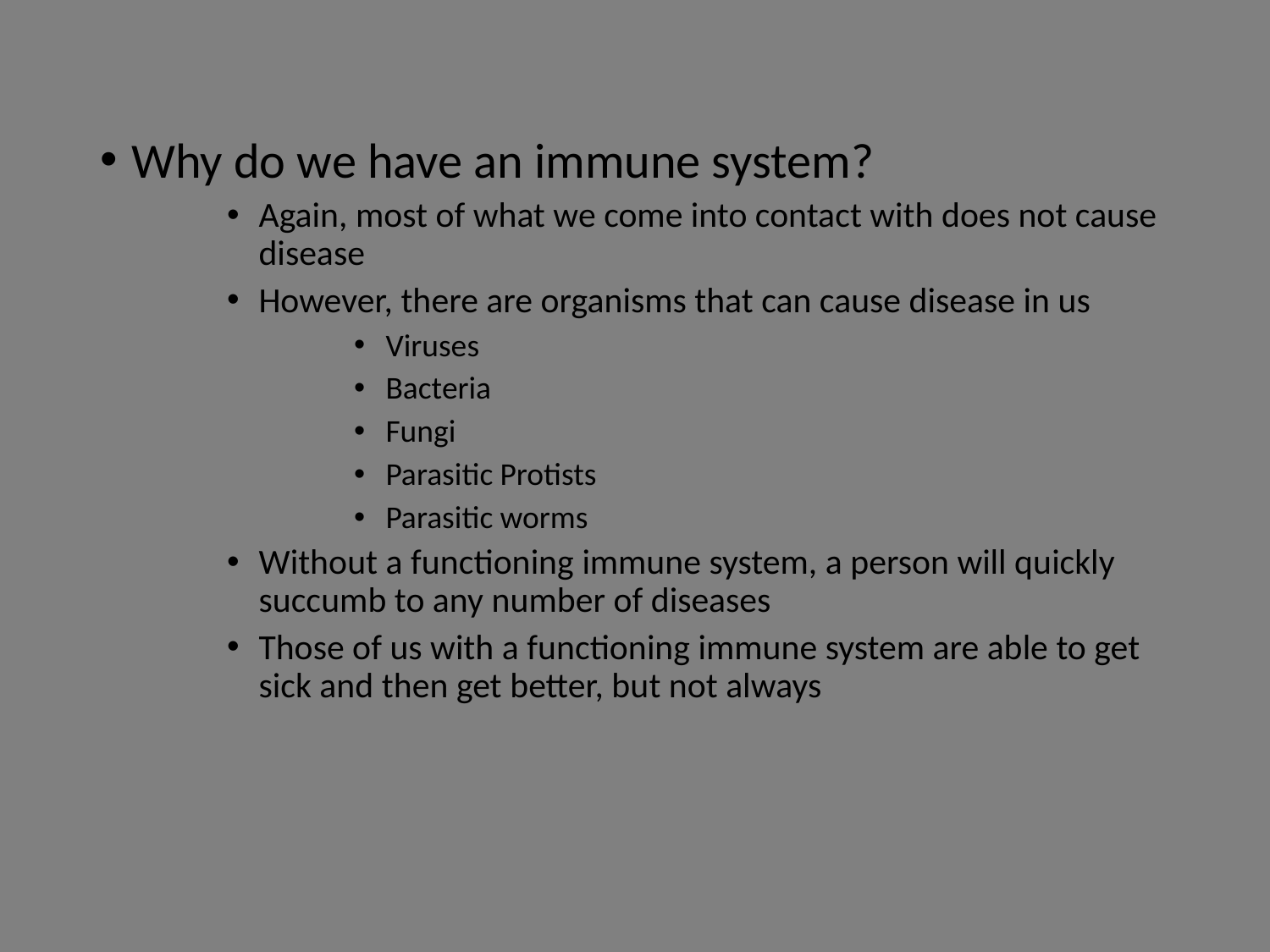

Why do we have an immune system?
Again, most of what we come into contact with does not cause disease
However, there are organisms that can cause disease in us
Viruses
Bacteria
Fungi
Parasitic Protists
Parasitic worms
Without a functioning immune system, a person will quickly succumb to any number of diseases
Those of us with a functioning immune system are able to get sick and then get better, but not always